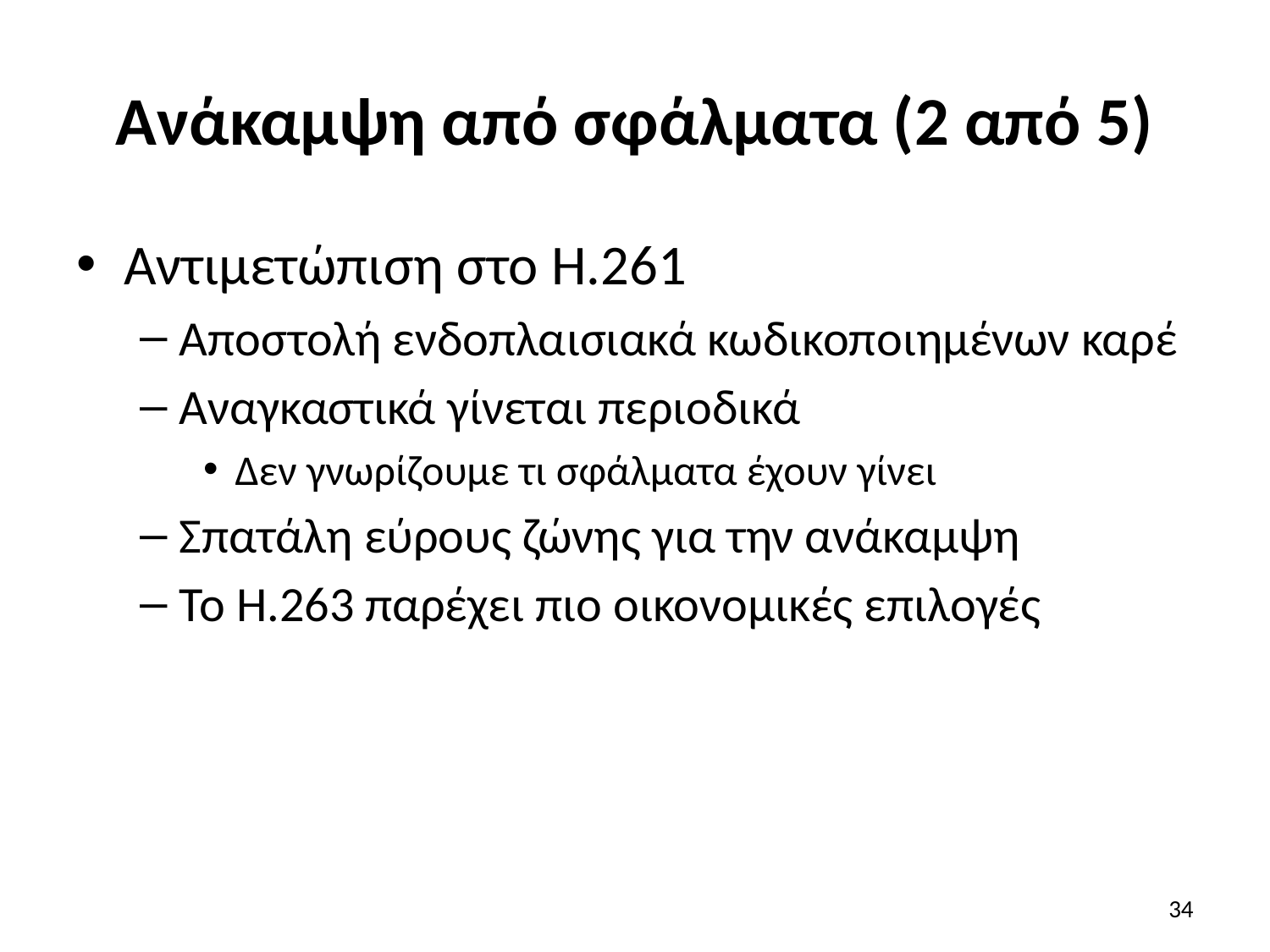

# Ανάκαμψη από σφάλματα (2 από 5)
Αντιμετώπιση στο H.261
Αποστολή ενδοπλαισιακά κωδικοποιημένων καρέ
Αναγκαστικά γίνεται περιοδικά
Δεν γνωρίζουμε τι σφάλματα έχουν γίνει
Σπατάλη εύρους ζώνης για την ανάκαμψη
Το H.263 παρέχει πιο οικονομικές επιλογές
34